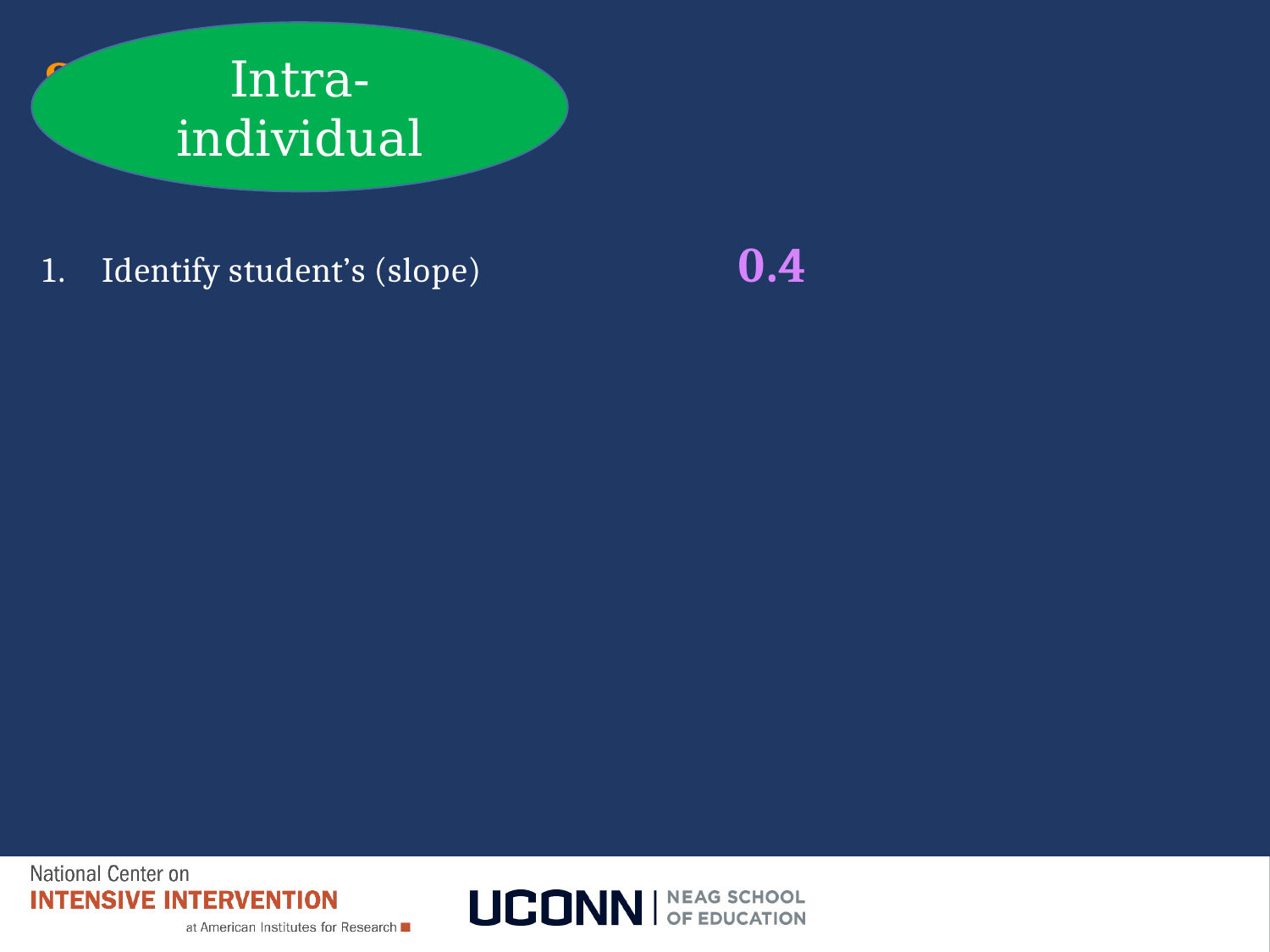

Intra-individual
# Slide 116
Identify student’s (slope)			0.4